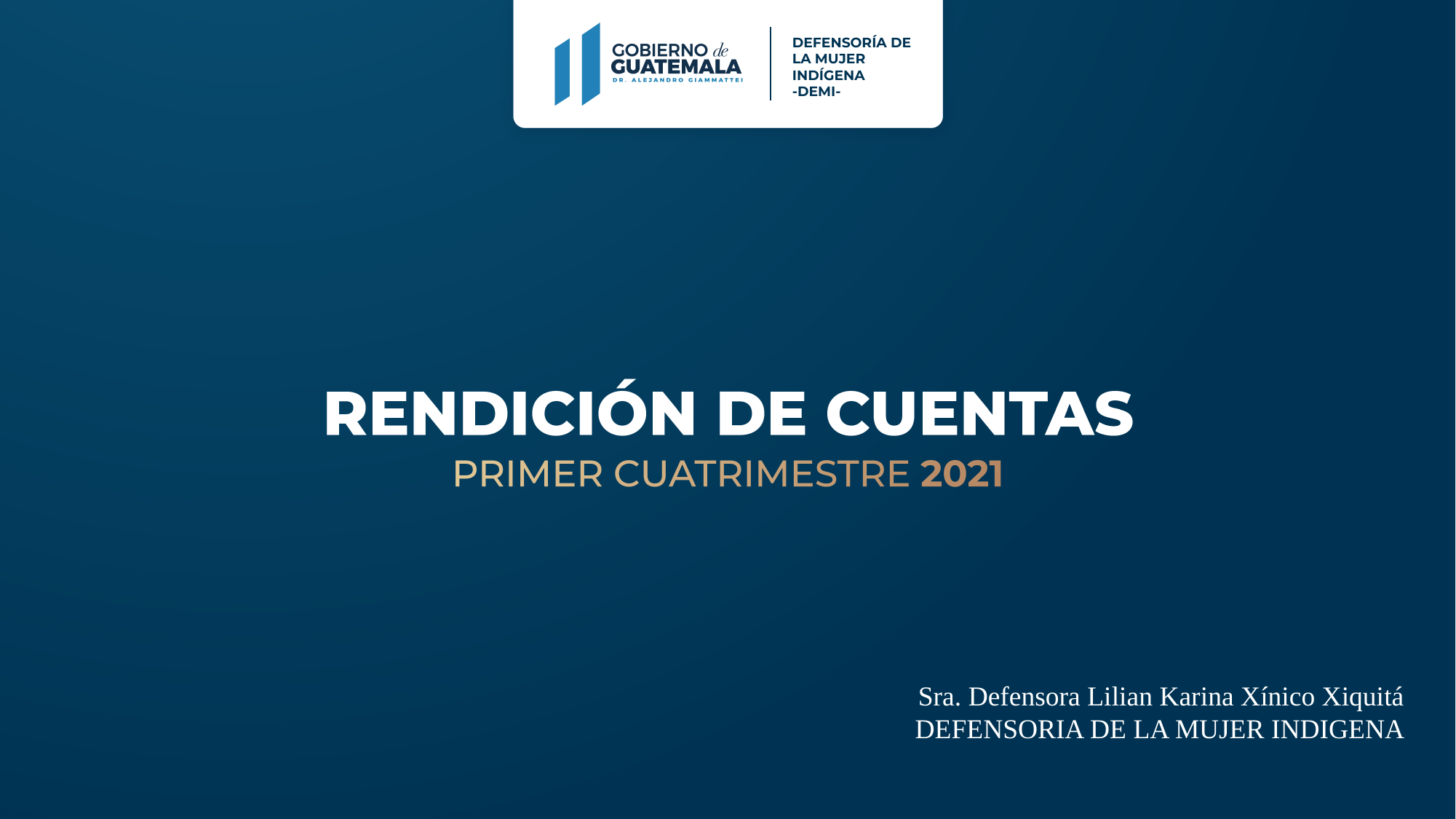

DEFENSORÍA DE LA MUJER INDÍGENA
-DEMI-
Sra. Defensora Lilian Karina Xínico Xiquitá
DEFENSORIA DE LA MUJER INDIGENA